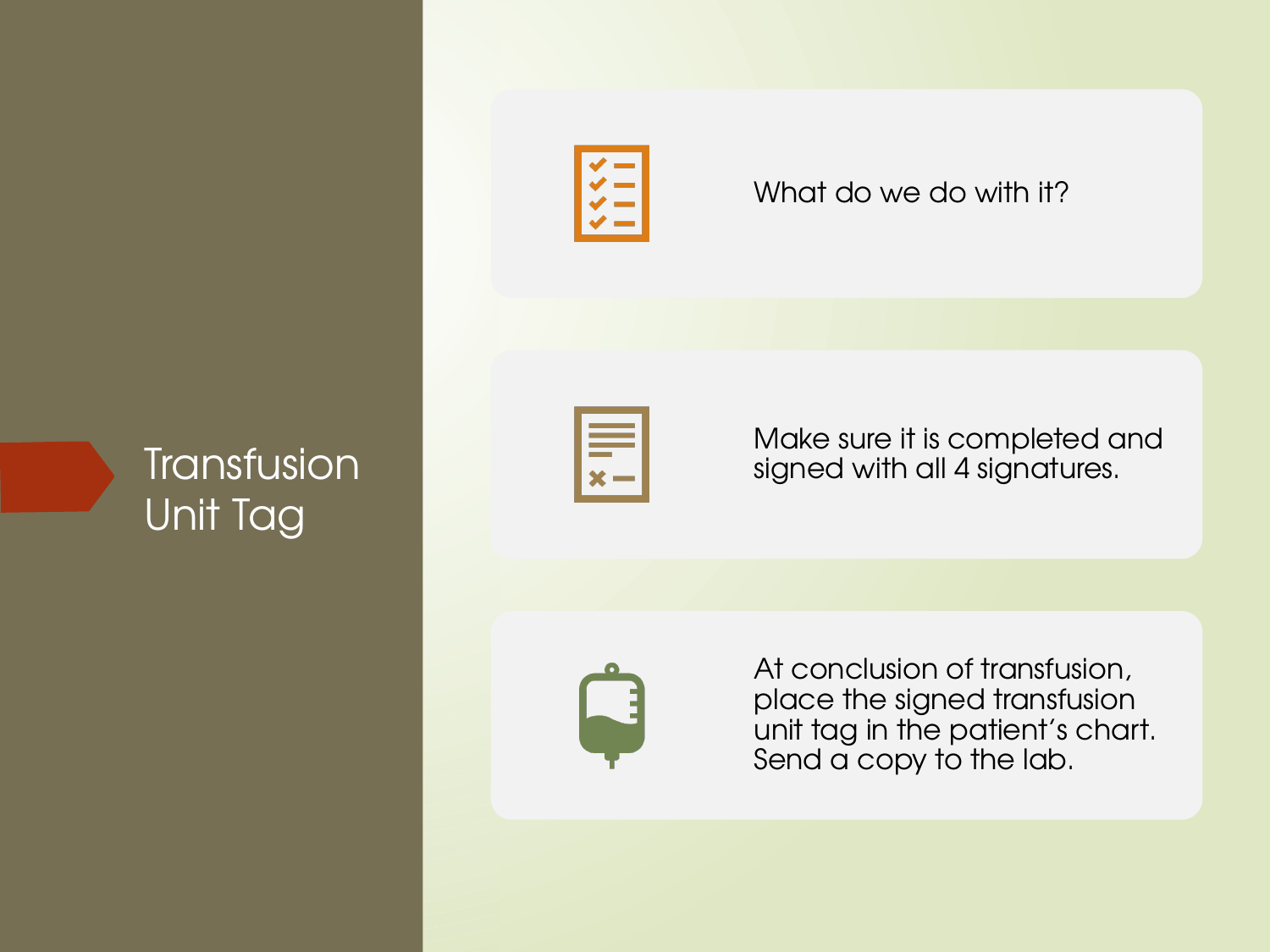

What do we do with it?
Make sure it is completed and signed with all 4 signatures.
At conclusion of transfusion, place the signed transfusion unit tag in the patient’s chart. Send a copy to the lab.
# Transfusion Unit Tag